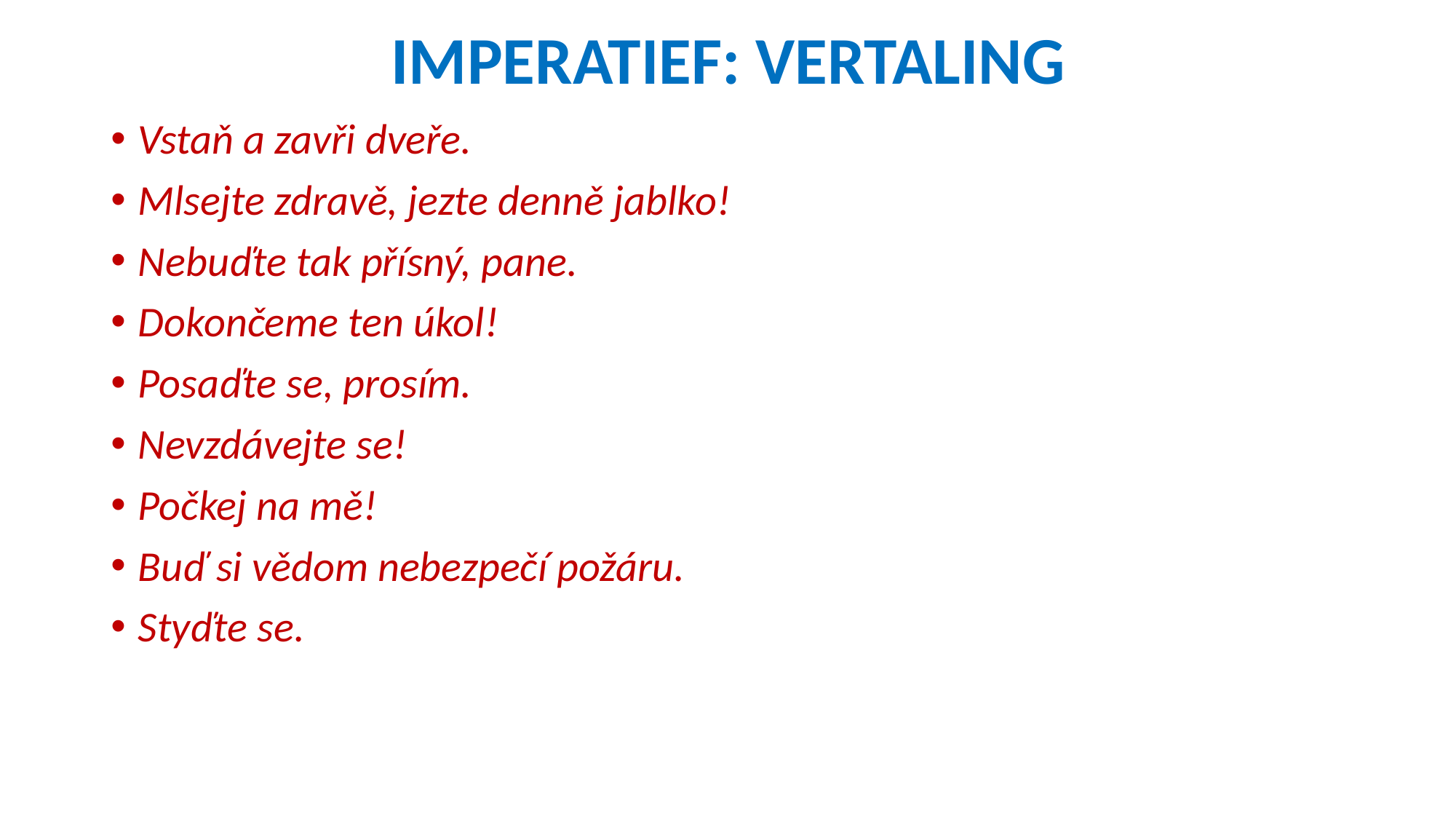

# IMPERATIEF: VERTALING
Vstaň a zavři dveře.
Mlsejte zdravě, jezte denně jablko!
Nebuďte tak přísný, pane.
Dokončeme ten úkol!
Posaďte se, prosím.
Nevzdávejte se!
Počkej na mě!
Buď si vědom nebezpečí požáru.
Styďte se.